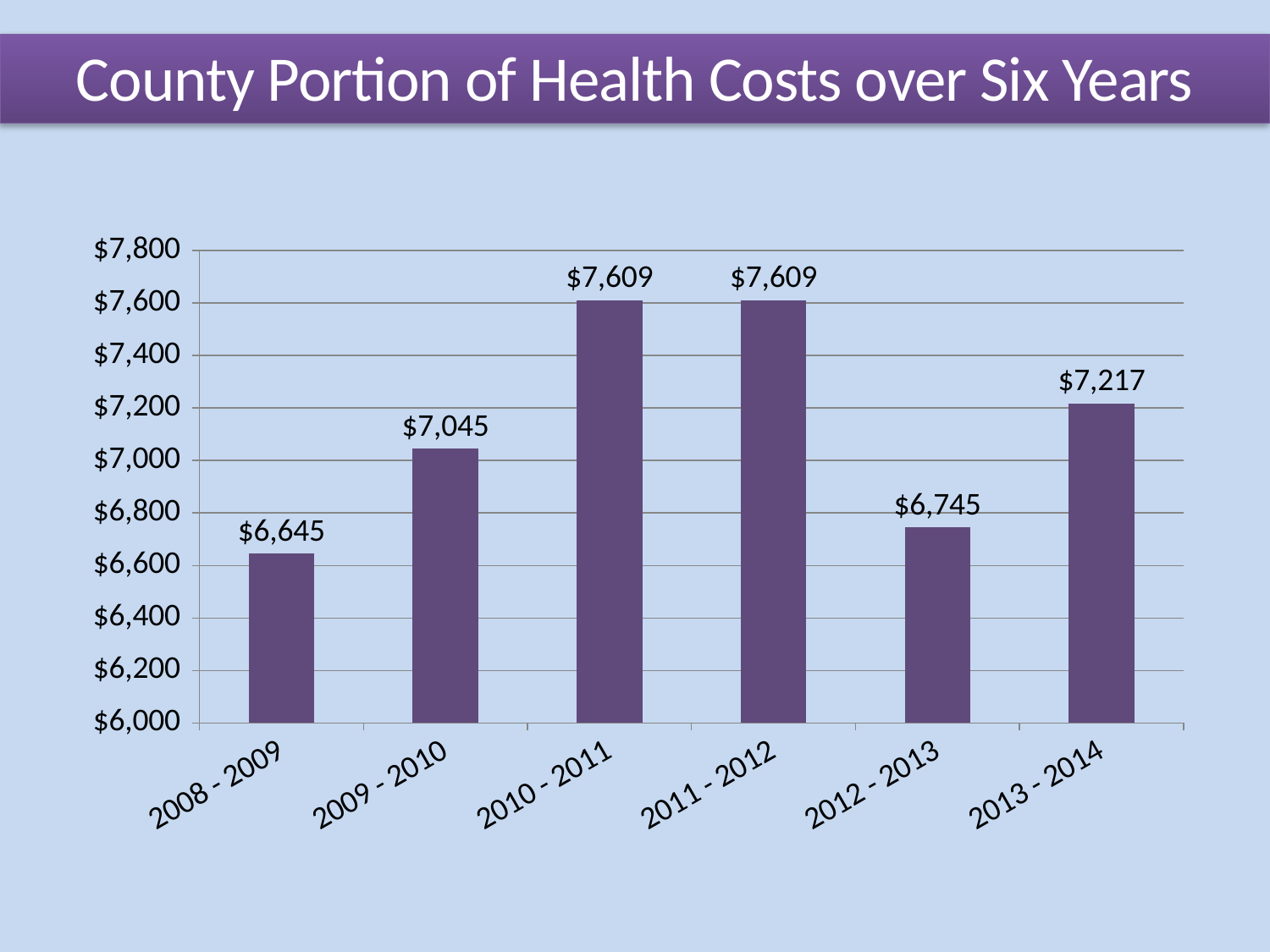

County Portion of Health Costs over Six Years

### Chart

| Category | Health Costs |
|---|---|
| 2008 - 2009 | 6645.0 |
| 2009 - 2010 | 7045.0 |
| 2010 - 2011 | 7609.0 |
| 2011 - 2012 | 7609.0 |
| 2012 - 2013 | 6745.0 |
| 2013 - 2014 | 7217.0 |